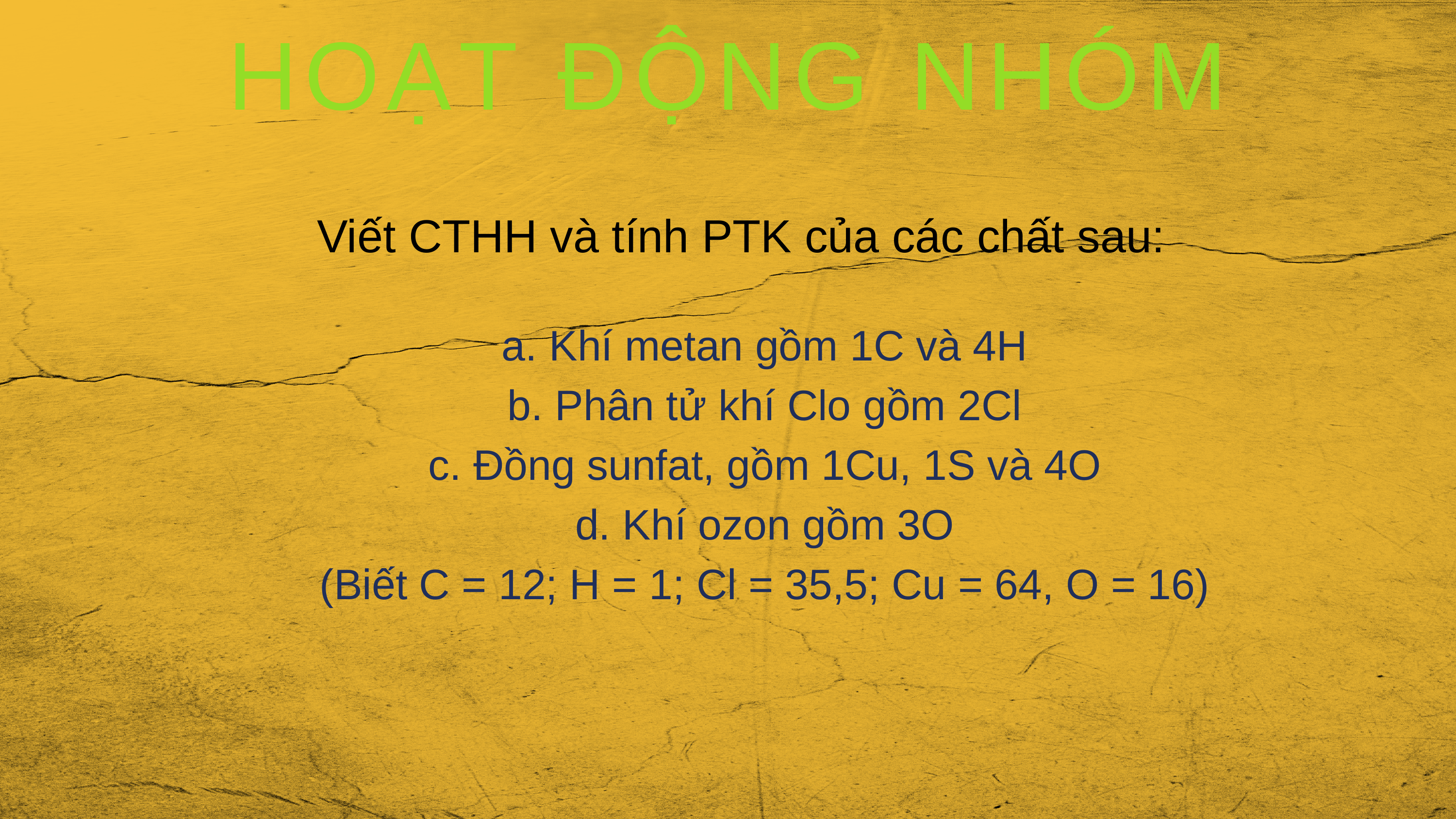

HOẠT ĐỘNG NHÓM
Viết CTHH và tính PTK của các chất sau:
a. Khí metan gồm 1C và 4H
b. Phân tử khí Clo gồm 2Cl
c. Đồng sunfat, gồm 1Cu, 1S và 4O
d. Khí ozon gồm 3O
(Biết C = 12; H = 1; Cl = 35,5; Cu = 64, O = 16)